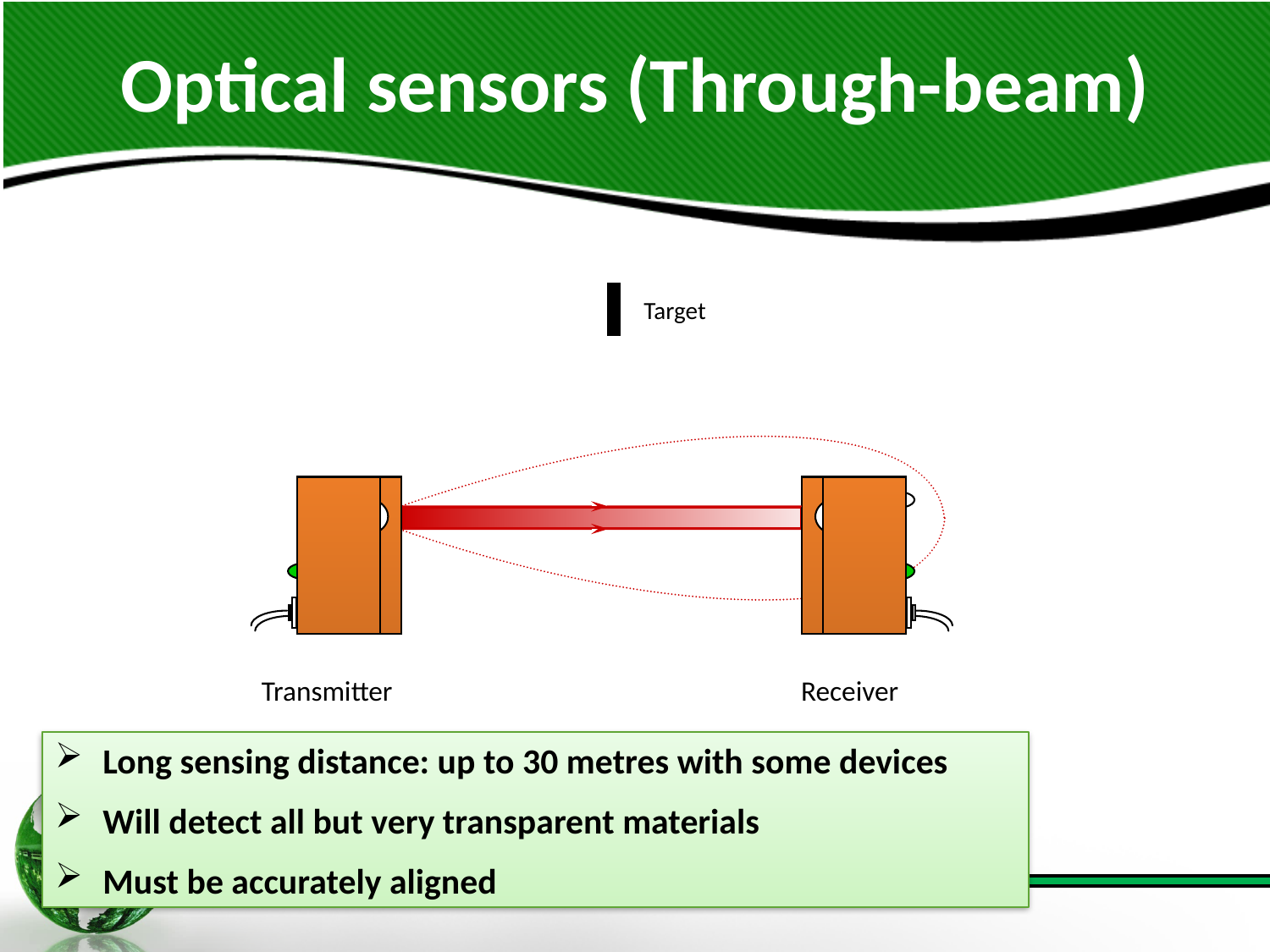

Optical sensors (Through-beam)

Target

Transmitter
Receiver
Long sensing distance: up to 30 metres with some devices
Will detect all but very transparent materials
Must be accurately aligned